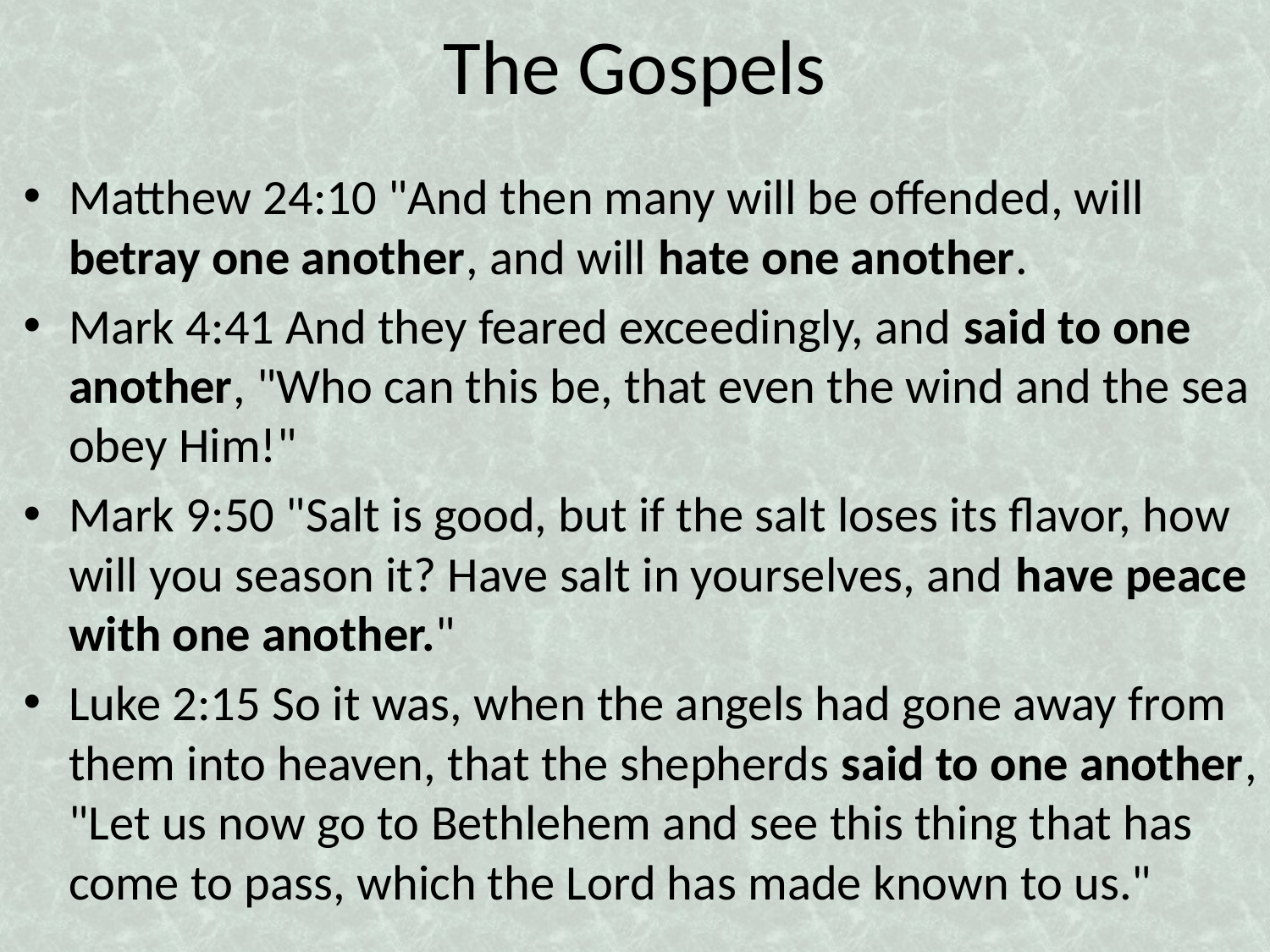

# The Gospels
Matthew 24:10 "And then many will be offended, will betray one another, and will hate one another.
Mark 4:41 And they feared exceedingly, and said to one another, "Who can this be, that even the wind and the sea obey Him!"
Mark 9:50 "Salt is good, but if the salt loses its flavor, how will you season it? Have salt in yourselves, and have peace with one another."
Luke 2:15 So it was, when the angels had gone away from them into heaven, that the shepherds said to one another, "Let us now go to Bethlehem and see this thing that has come to pass, which the Lord has made known to us."